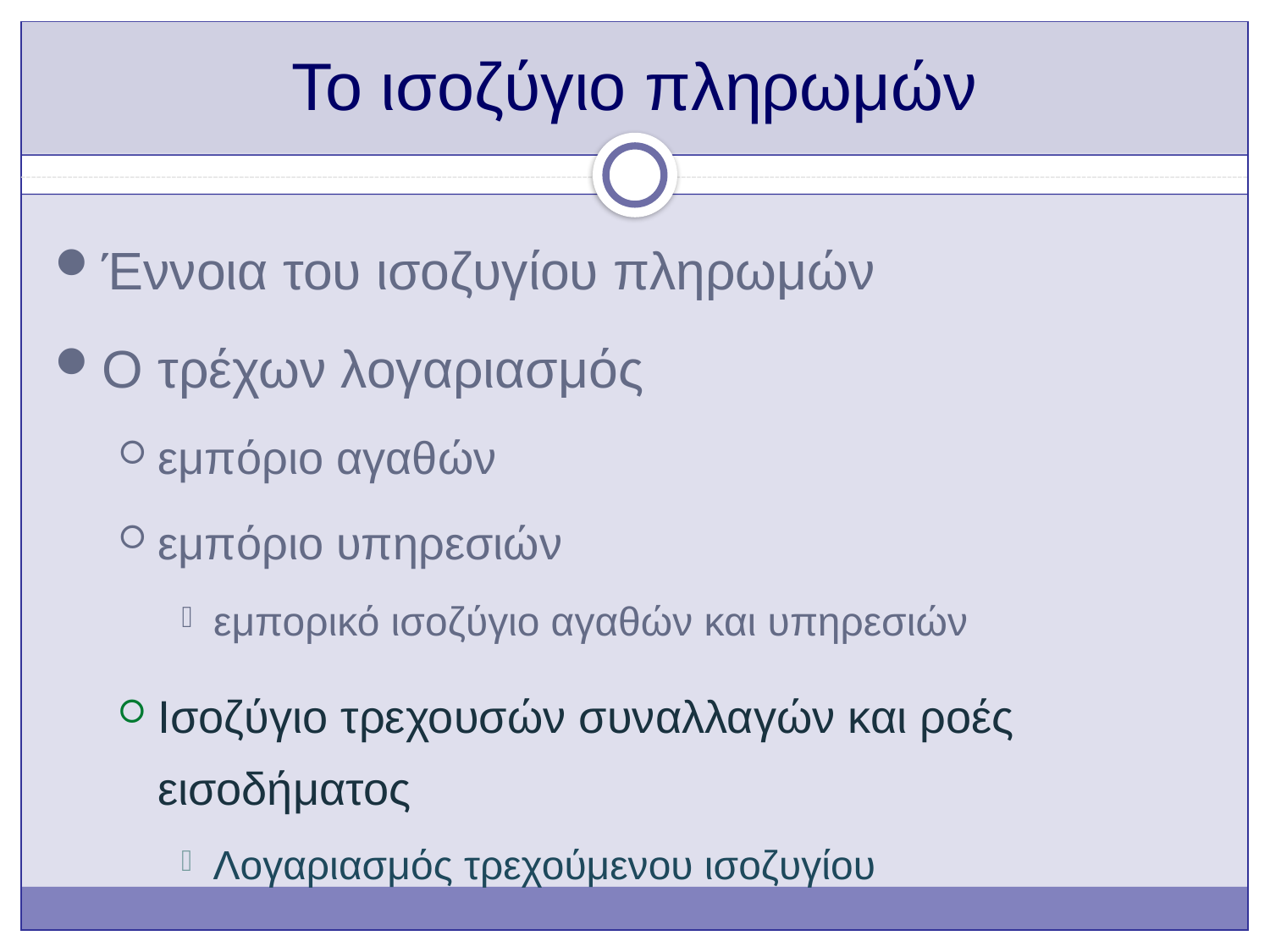

# Το ισοζύγιο πληρωμών
Έννοια του ισοζυγίου πληρωμών
Ο τρέχων λογαριασμός
εμπόριο αγαθών
εμπόριο υπηρεσιών
εμπορικό ισοζύγιο αγαθών και υπηρεσιών
Ισοζύγιο τρεχουσών συναλλαγών και ροές εισοδήματος
Λογαριασμός τρεχούμενου ισοζυγίου